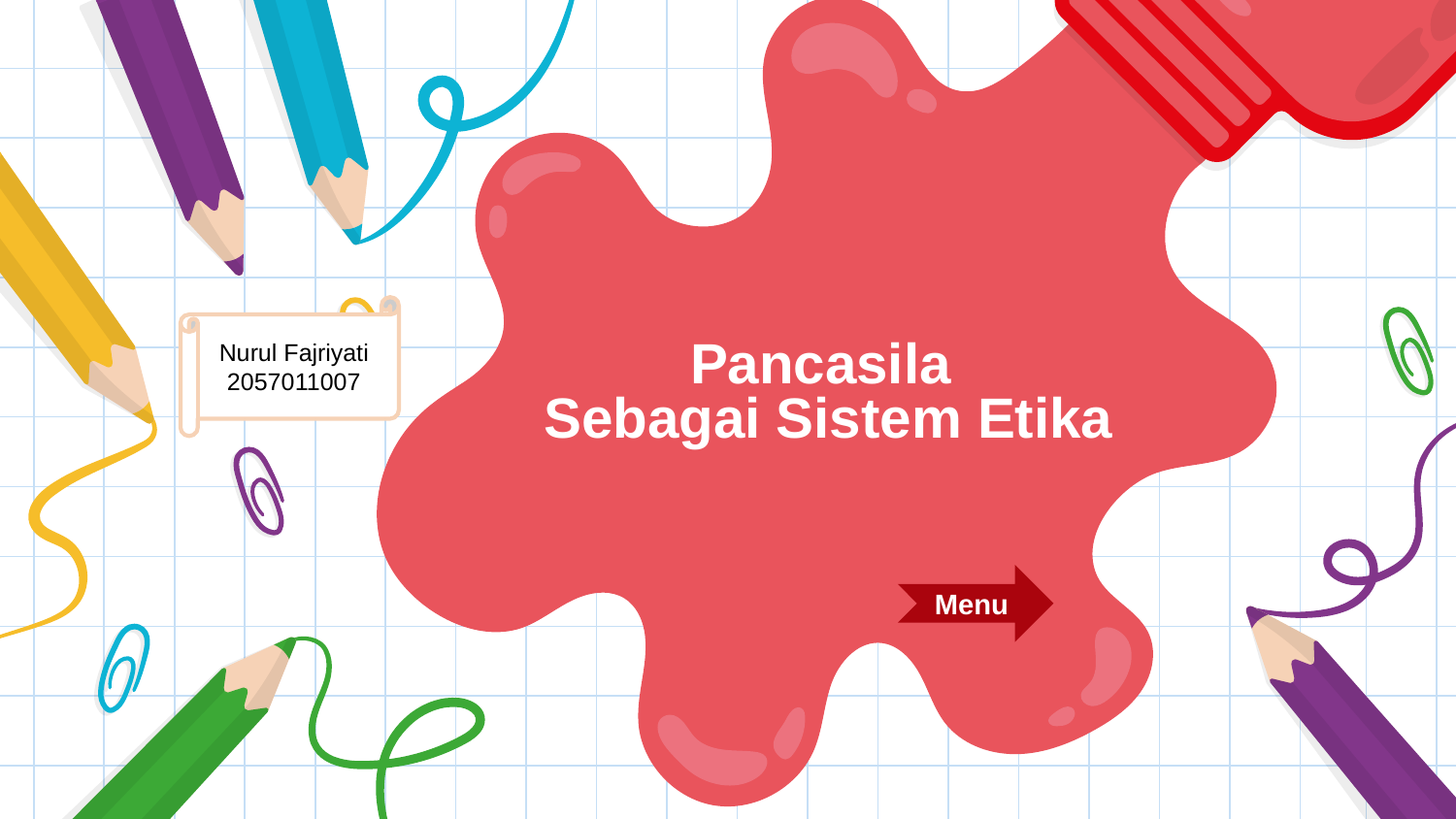

# Pancasila Sebagai Sistem Etika
Nurul Fajriyati
2057011007
Menu